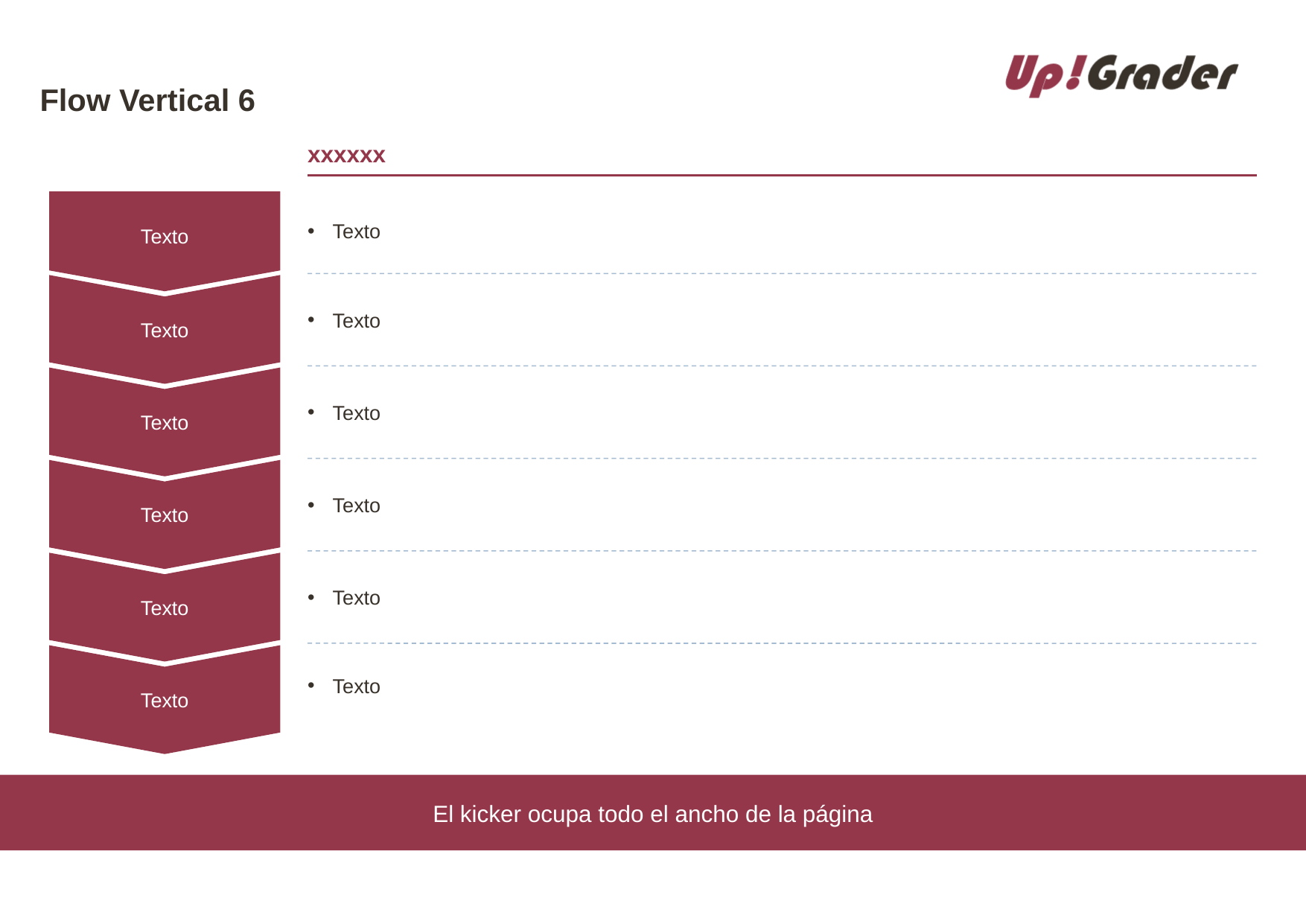

# Flow Vertical 6
Texto
xxxxxx
Texto
Texto

Texto
Texto

Texto
Texto

Texto
Texto

Texto
Texto

Texto
El kicker ocupa todo el ancho de la página